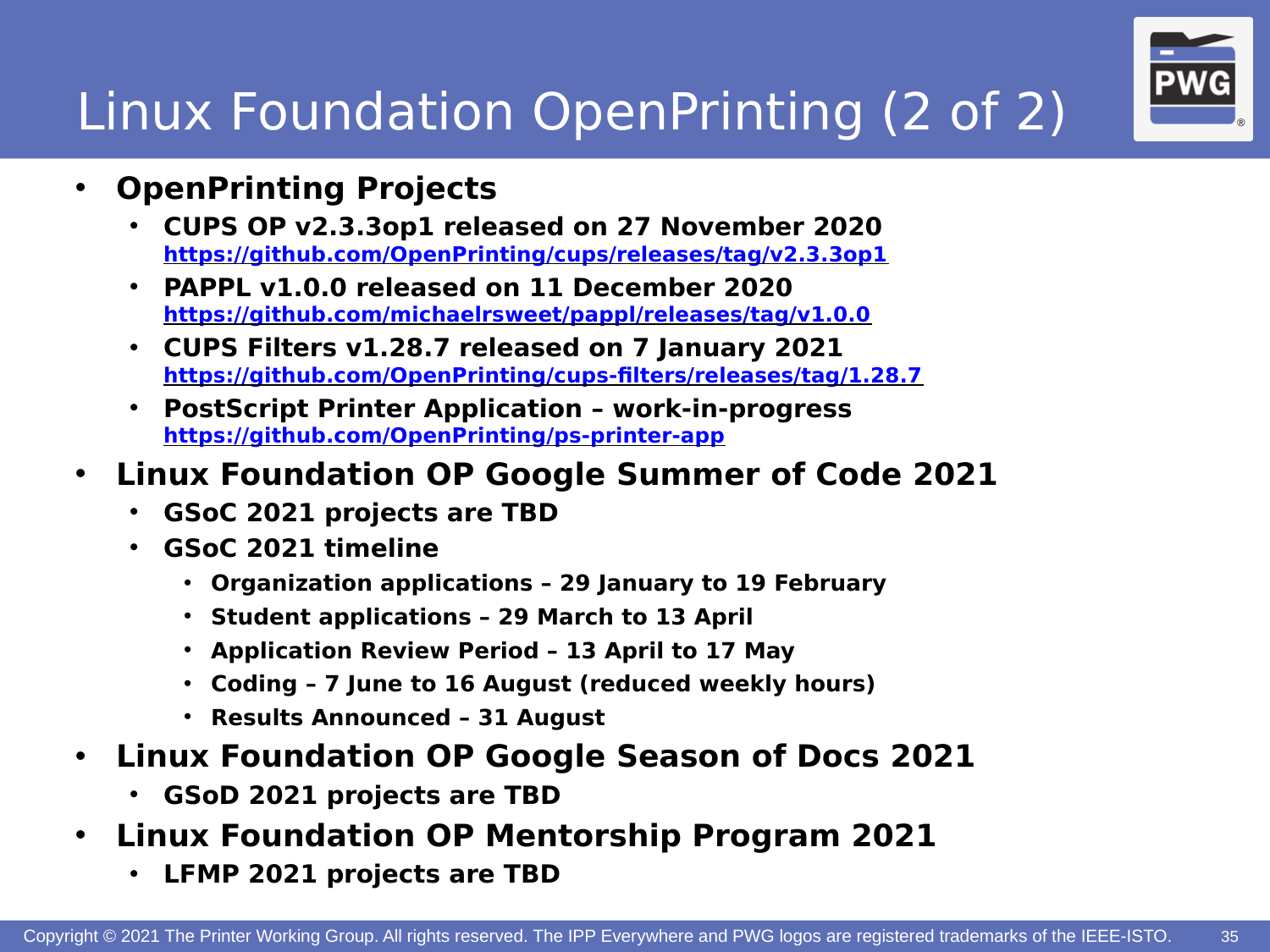

# Linux Foundation OpenPrinting (2 of 2)
OpenPrinting Projects
CUPS OP v2.3.3op1 released on 27 November 2020
https://github.com/OpenPrinting/cups/releases/tag/v2.3.3op1
PAPPL v1.0.0 released on 11 December 2020
https://github.com/michaelrsweet/pappl/releases/tag/v1.0.0
CUPS Filters v1.28.7 released on 7 January 2021
https://github.com/OpenPrinting/cups-filters/releases/tag/1.28.7
PostScript Printer Application – work-in-progress
https://github.com/OpenPrinting/ps-printer-app
Linux Foundation OP Google Summer of Code 2021
GSoC 2021 projects are TBD
GSoC 2021 timeline
Organization applications – 29 January to 19 February
Student applications – 29 March to 13 April
Application Review Period – 13 April to 17 May
Coding – 7 June to 16 August (reduced weekly hours)
Results Announced – 31 August
Linux Foundation OP Google Season of Docs 2021
GSoD 2021 projects are TBD
Linux Foundation OP Mentorship Program 2021
LFMP 2021 projects are TBD
35